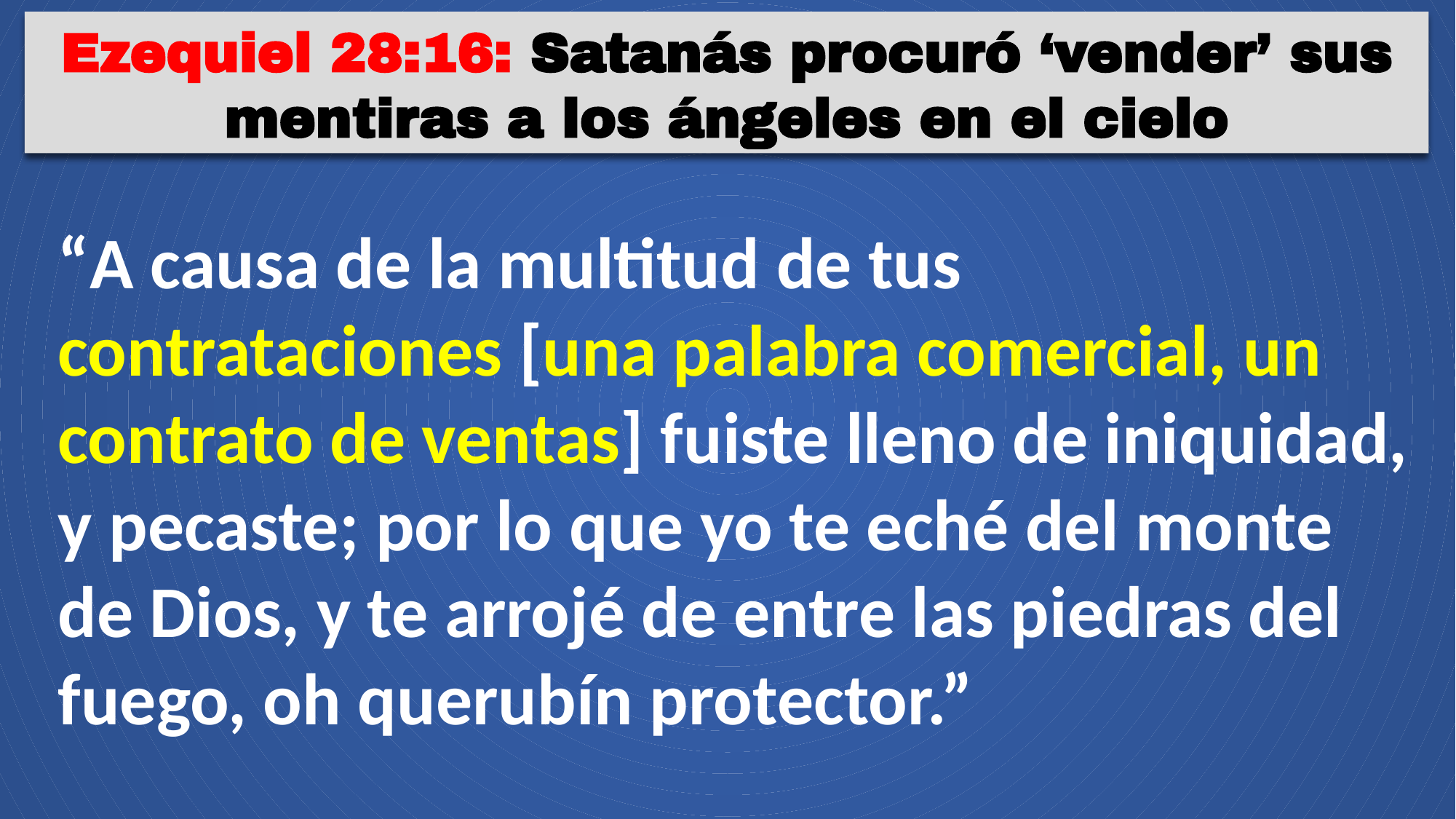

Ezequiel 28:16: Satanás procuró ‘vender’ sus mentiras a los ángeles en el cielo
“A causa de la multitud de tus contrataciones [una palabra comercial, un contrato de ventas] fuiste lleno de iniquidad, y pecaste; por lo que yo te eché del monte de Dios, y te arrojé de entre las piedras del fuego, oh querubín protector.”